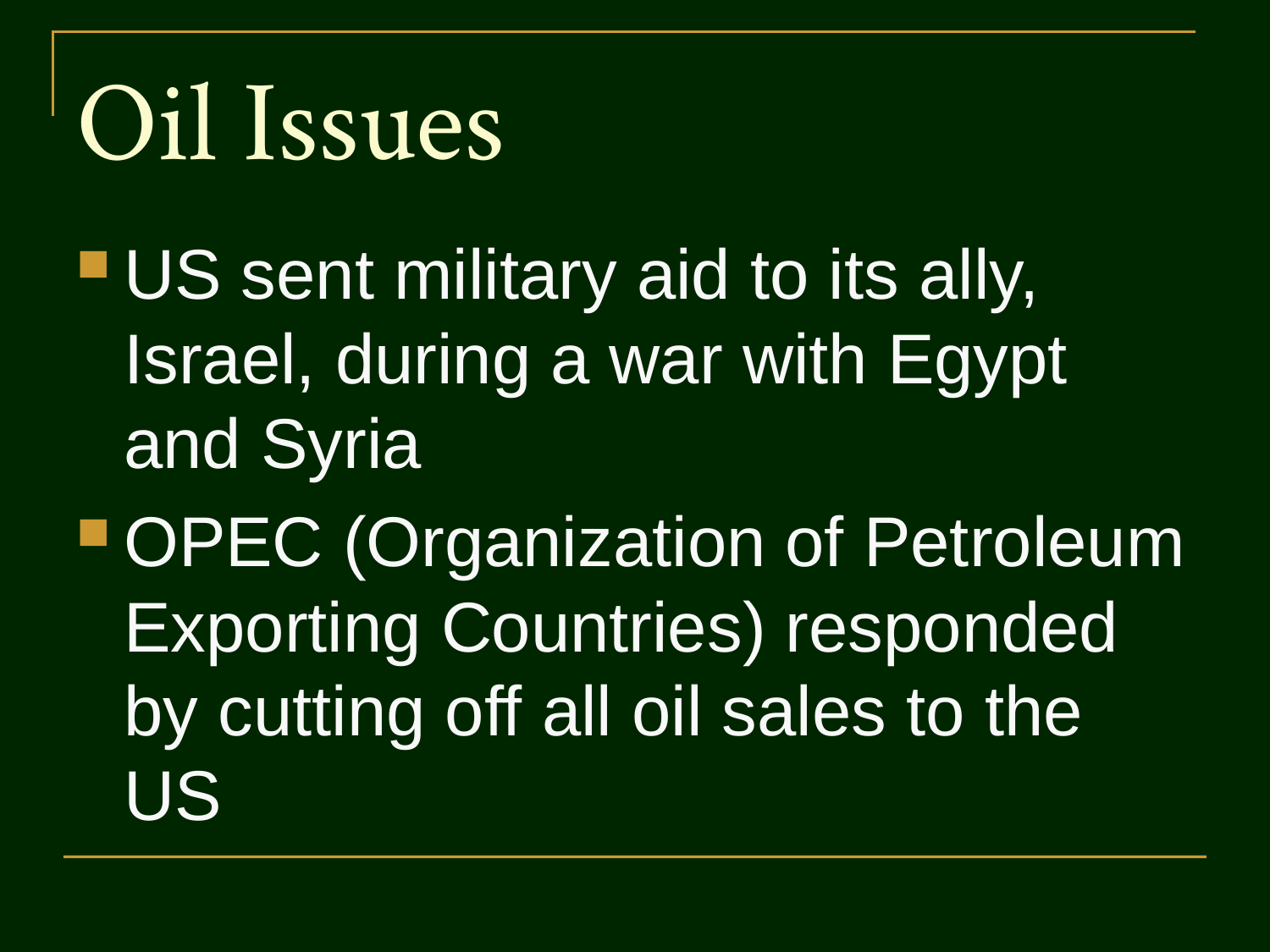

# Oil Issues
US sent military aid to its ally, Israel, during a war with Egypt and Syria
OPEC (Organization of Petroleum Exporting Countries) responded by cutting off all oil sales to the US